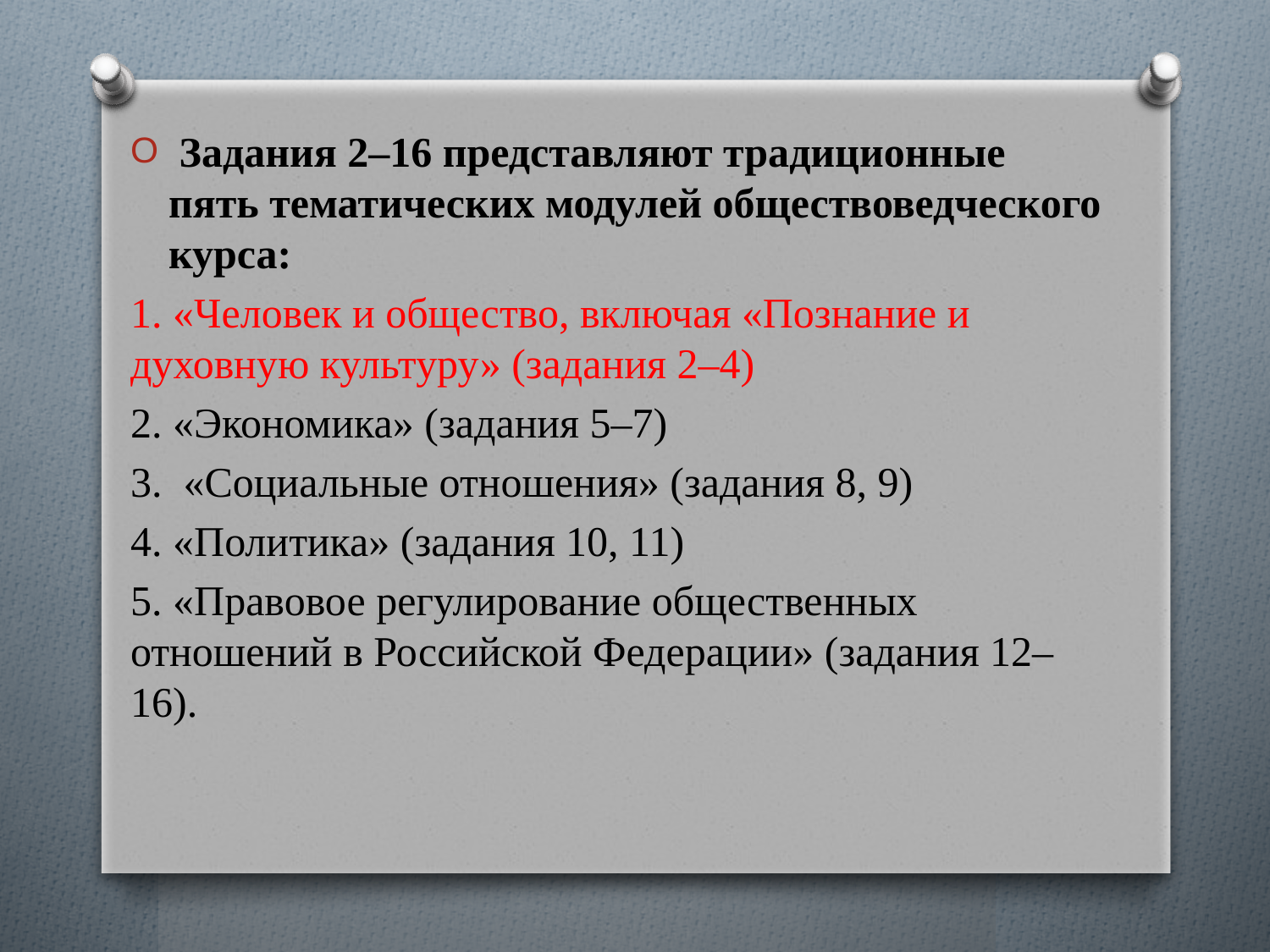

Задания 2–16 представляют традиционные пять тематических модулей обществоведческого курса:
1. «Человек и общество, включая «Познание и духовную культуру» (задания 2–4)
2. «Экономика» (задания 5–7)
3.  «Социальные отношения» (задания 8, 9)
4. «Политика» (задания 10, 11)
5. «Правовое регулирование общественных отношений в Российской Федерации» (задания 12–16).